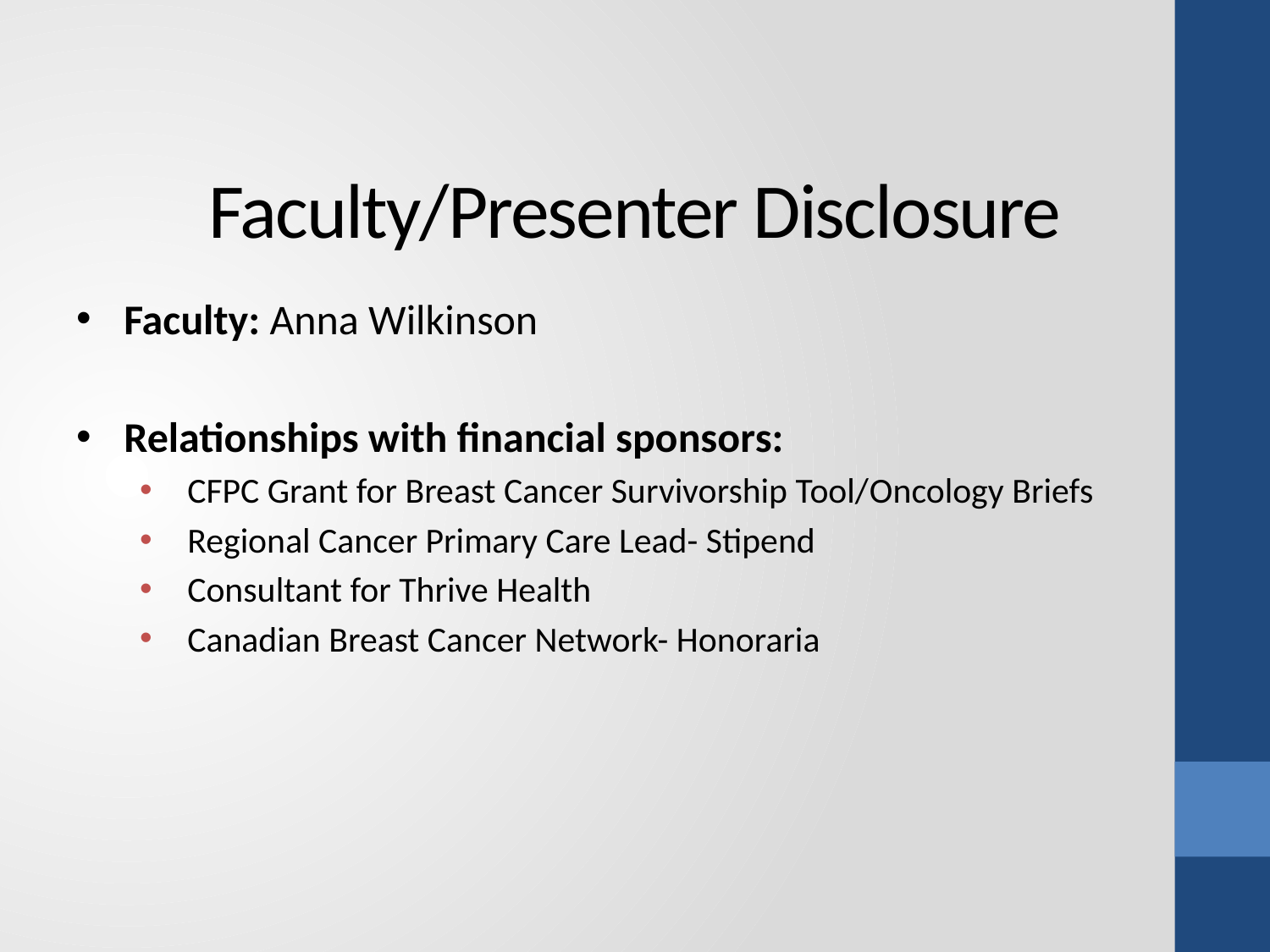

# Faculty/Presenter Disclosure
Faculty: Anna Wilkinson

Relationships with financial sponsors:
CFPC Grant for Breast Cancer Survivorship Tool/Oncology Briefs
Regional Cancer Primary Care Lead- Stipend
Consultant for Thrive Health
Canadian Breast Cancer Network- Honoraria